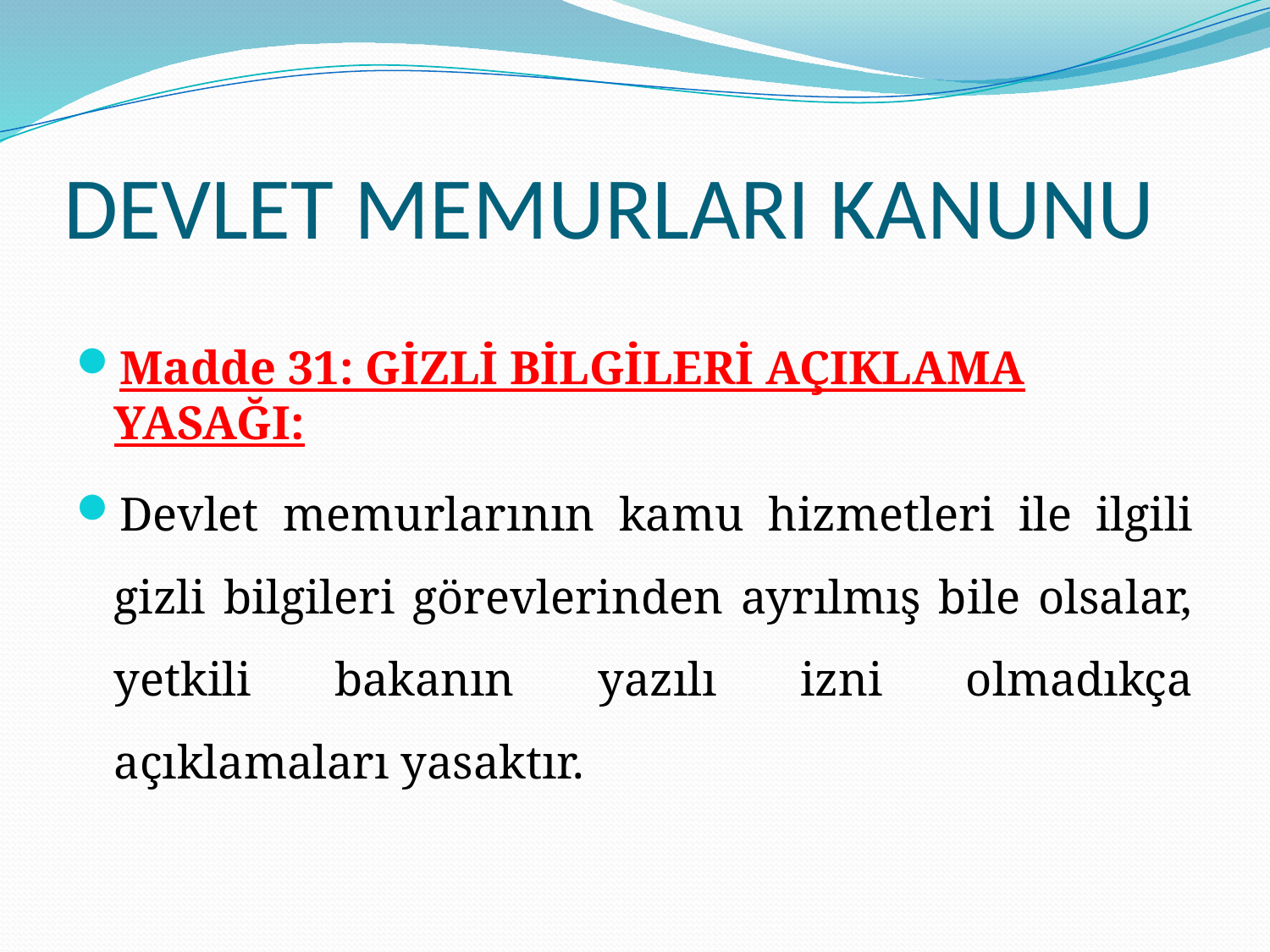

# DEVLET MEMURLARI KANUNU

Madde 31: GİZLİ BİLGİLERİ AÇIKLAMA YASAĞI:
Devlet memurlarının kamu hizmetleri ile ilgili gizli bilgileri görevlerinden ayrılmış bile olsalar, yetkili bakanın yazılı izni olmadıkça açıklamaları yasaktır.